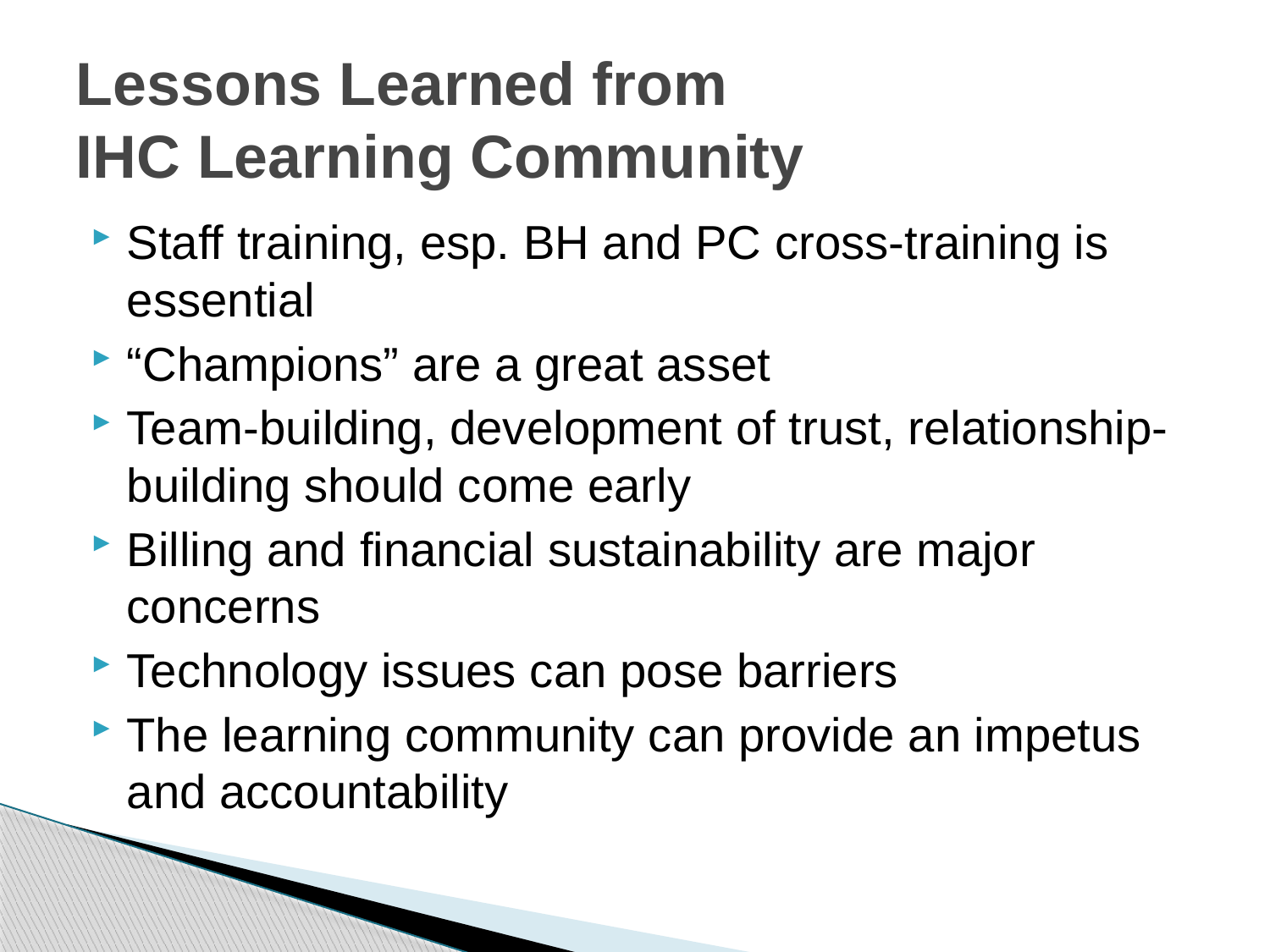

# Lessons Learned from IHC Learning Community
Staff training, esp. BH and PC cross-training is essential
“Champions” are a great asset
Team-building, development of trust, relationship-building should come early
Billing and financial sustainability are major concerns
Technology issues can pose barriers
The learning community can provide an impetus and accountability